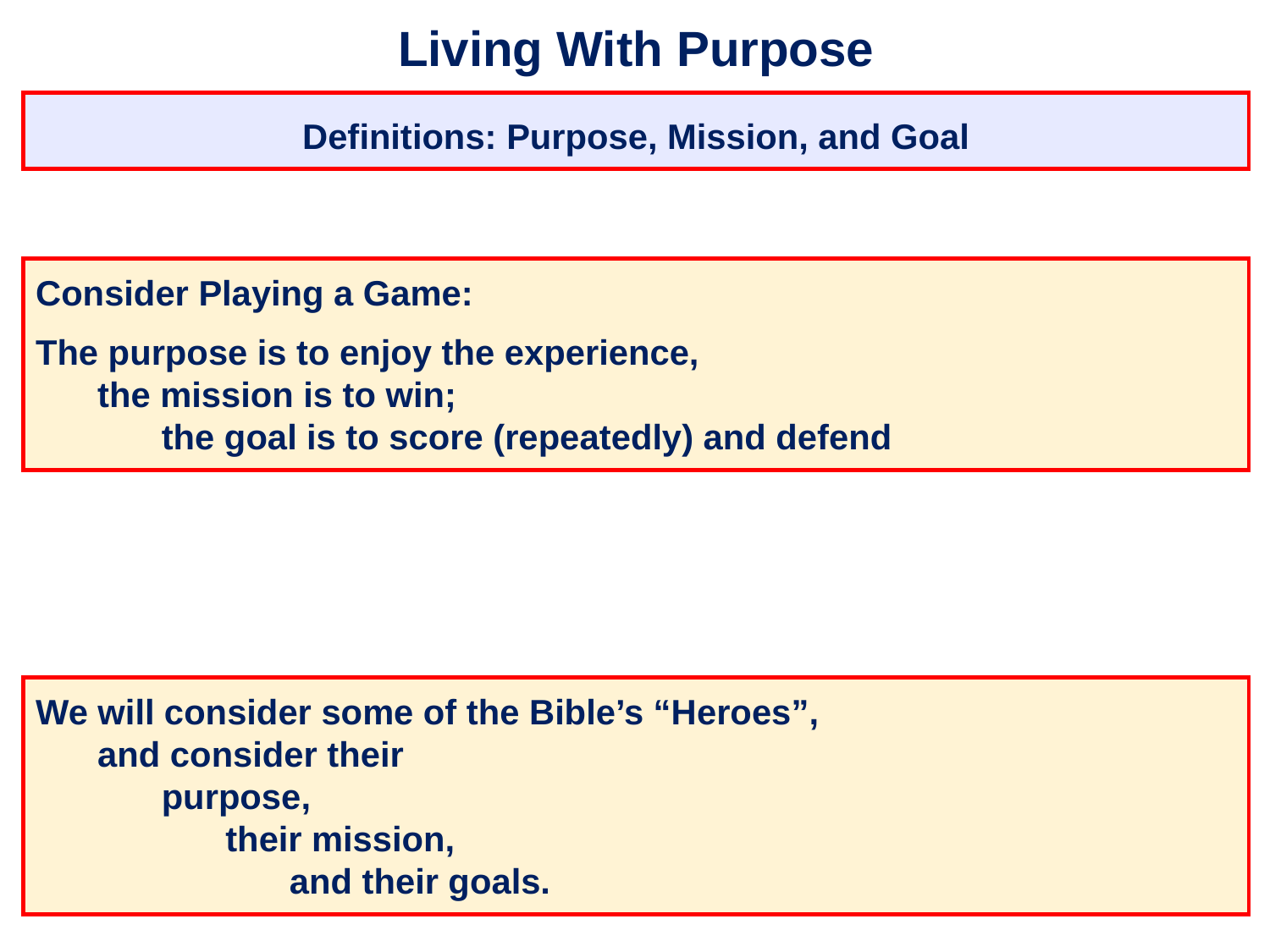

# Living With Purpose
Definitions: Purpose, Mission, and Goal
Consider Playing a Game:

The purpose is to enjoy the experience,
	the mission is to win;
		the goal is to score (repeatedly) and defend
We will consider some of the Bible’s “Heroes”,
	and consider their
		purpose,
			their mission,
				and their goals.